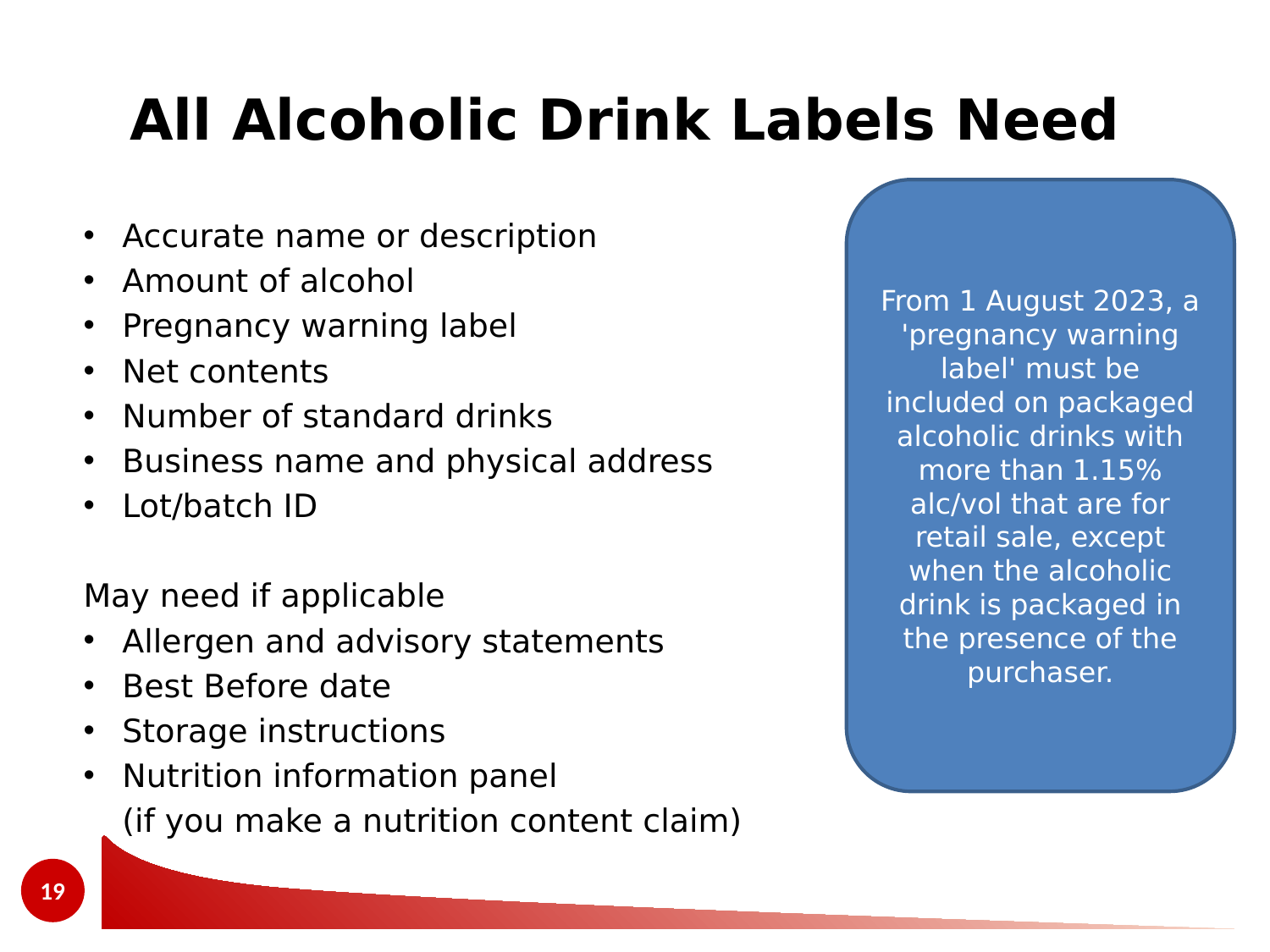

# All Alcoholic Drink Labels Need
From 1 August 2023, a 'pregnancy warning label' must be included on packaged alcoholic drinks with more than 1.15% alc/vol that are for retail sale, except when the alcoholic drink is packaged in the presence of the purchaser.
Accurate name or description
Amount of alcohol
Pregnancy warning label
Net contents
Number of standard drinks
Business name and physical address
Lot/batch ID

May need if applicable
Allergen and advisory statements
Best Before date
Storage instructions
Nutrition information panel
	(if you make a nutrition content claim)

19